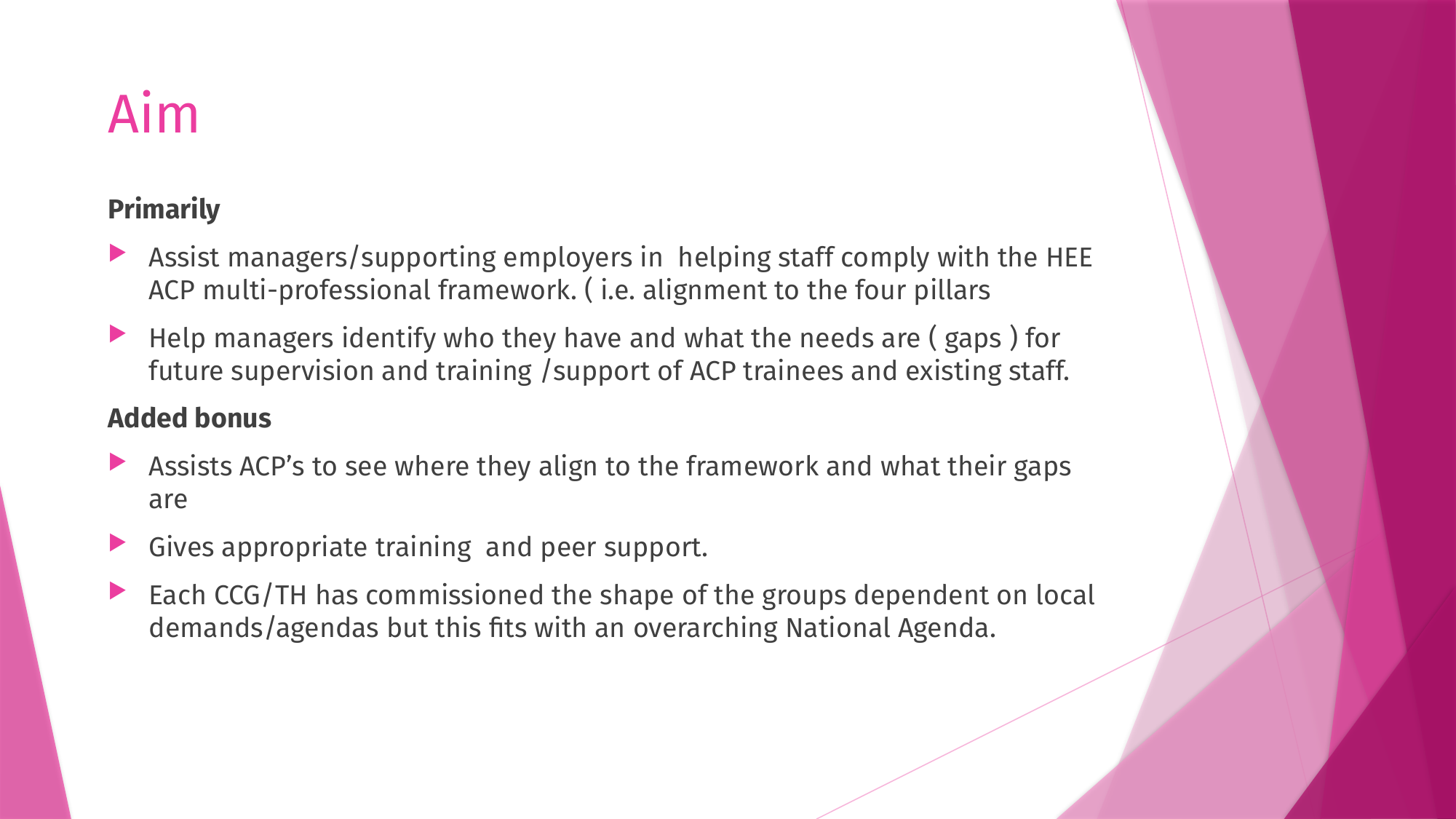

# Aim
Primarily
Assist managers/supporting employers in  helping staff comply with the HEE ACP multi-professional framework. ( i.e. alignment to the four pillars
Help managers identify who they have and what the needs are ( gaps ) for future supervision and training /support of ACP trainees and existing staff.
Added bonus
Assists ACP’s to see where they align to the framework and what their gaps are
Gives appropriate training  and peer support.
Each CCG/TH has commissioned the shape of the groups dependent on local demands/agendas but this fits with an overarching National Agenda.